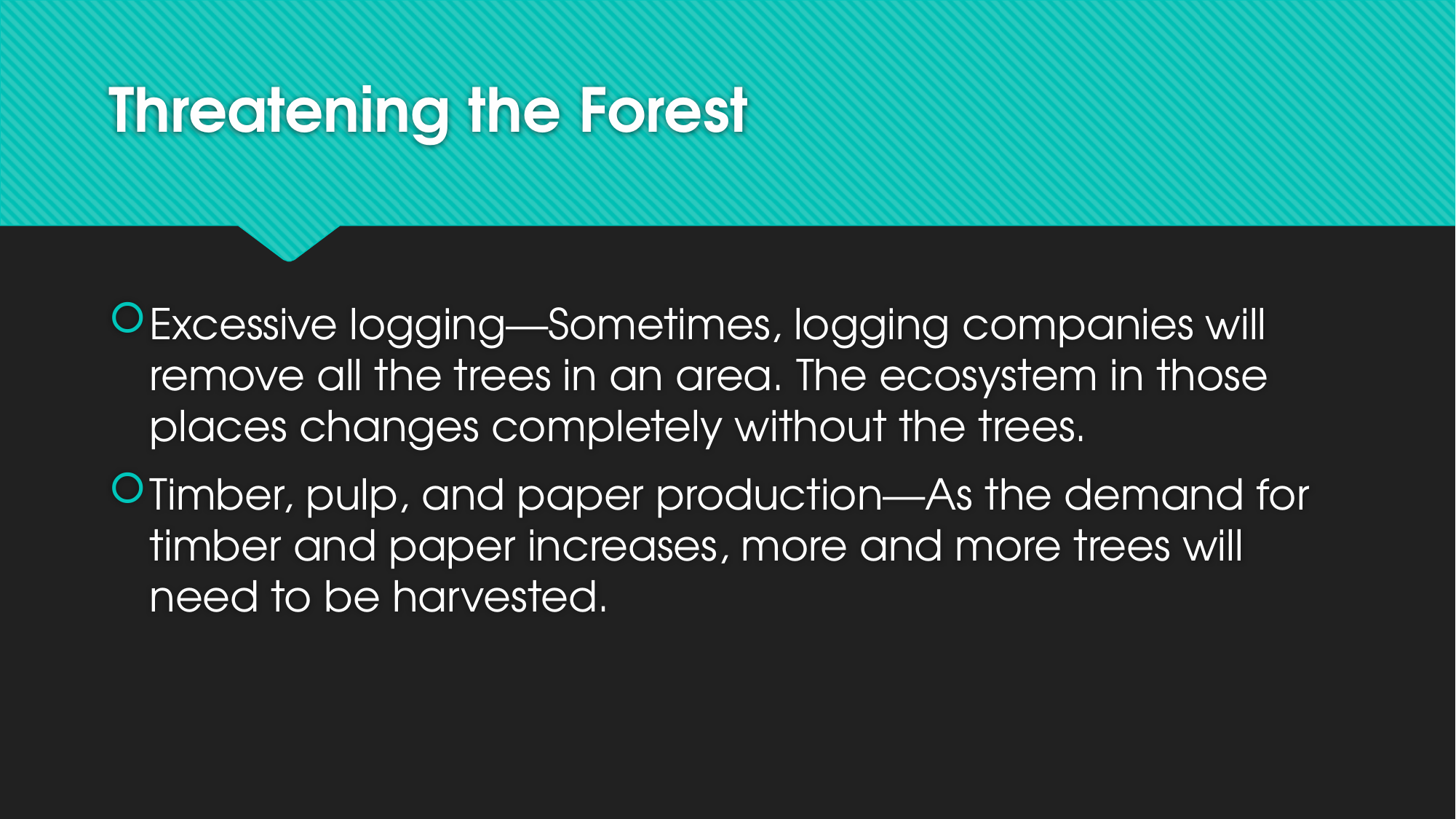

# Threatening the Forest
Excessive logging—Sometimes, logging companies will remove all the trees in an area. The ecosystem in those places changes completely without the trees.
Timber, pulp, and paper production—As the demand for timber and paper increases, more and more trees will need to be harvested.